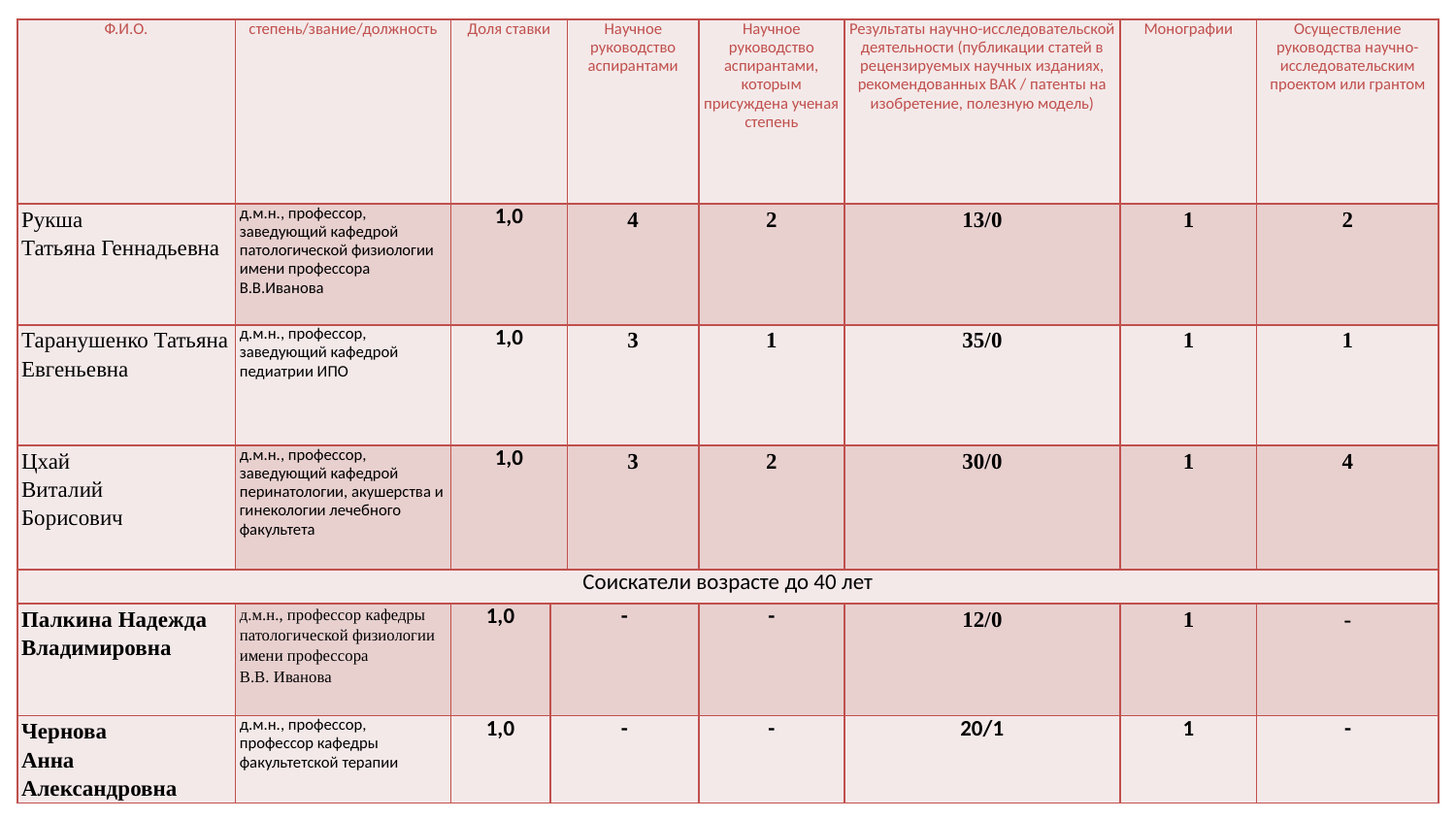

| Ф.И.О. | степень/звание/должность | Доля ставки | Научное руководство аспирантами | Научное руководство аспирантами | Научное руководство аспирантами, которым присуждена ученая степень | Результаты научно-исследовательской деятельности (публикации статей в рецензируемых научных изданиях, рекомендованных ВАК / патенты на изобретение, полезную модель) | Монографии | Осуществление руководства научно-исследовательским проектом или грантом |
| --- | --- | --- | --- | --- | --- | --- | --- | --- |
| Рукша Татьяна Геннадьевна | д.м.н., профессор, заведующий кафедрой патологической физиологии имени профессора В.В.Иванова | 1,0 | 4 | 4 | 2 | 13/0 | 1 | 2 |
| Таранушенко Татьяна Евгеньевна | д.м.н., профессор, заведующий кафедрой педиатрии ИПО | 1,0 | 3 | 3 | 1 | 35/0 | 1 | 1 |
| Цхай Виталий Борисович | д.м.н., профессор, заведующий кафедрой перинатологии, акушерства и гинекологии лечебного факультета | 1,0 | 3 | 3 | 2 | 30/0 | 1 | 4 |
| Соискатели возрасте до 40 лет |  |  |  |  |  |  |  |  |
| Палкина Надежда Владимировна | д.м.н., профессор кафедры патологической физиологии имени профессора В.В. Иванова | 1,0 | - |  | - | 12/0 | 1 | - |
| Чернова Анна Александровна | д.м.н., профессор, профессор кафедры факультетской терапии | 1,0 | - |  | - | 20/1 | 1 | - |